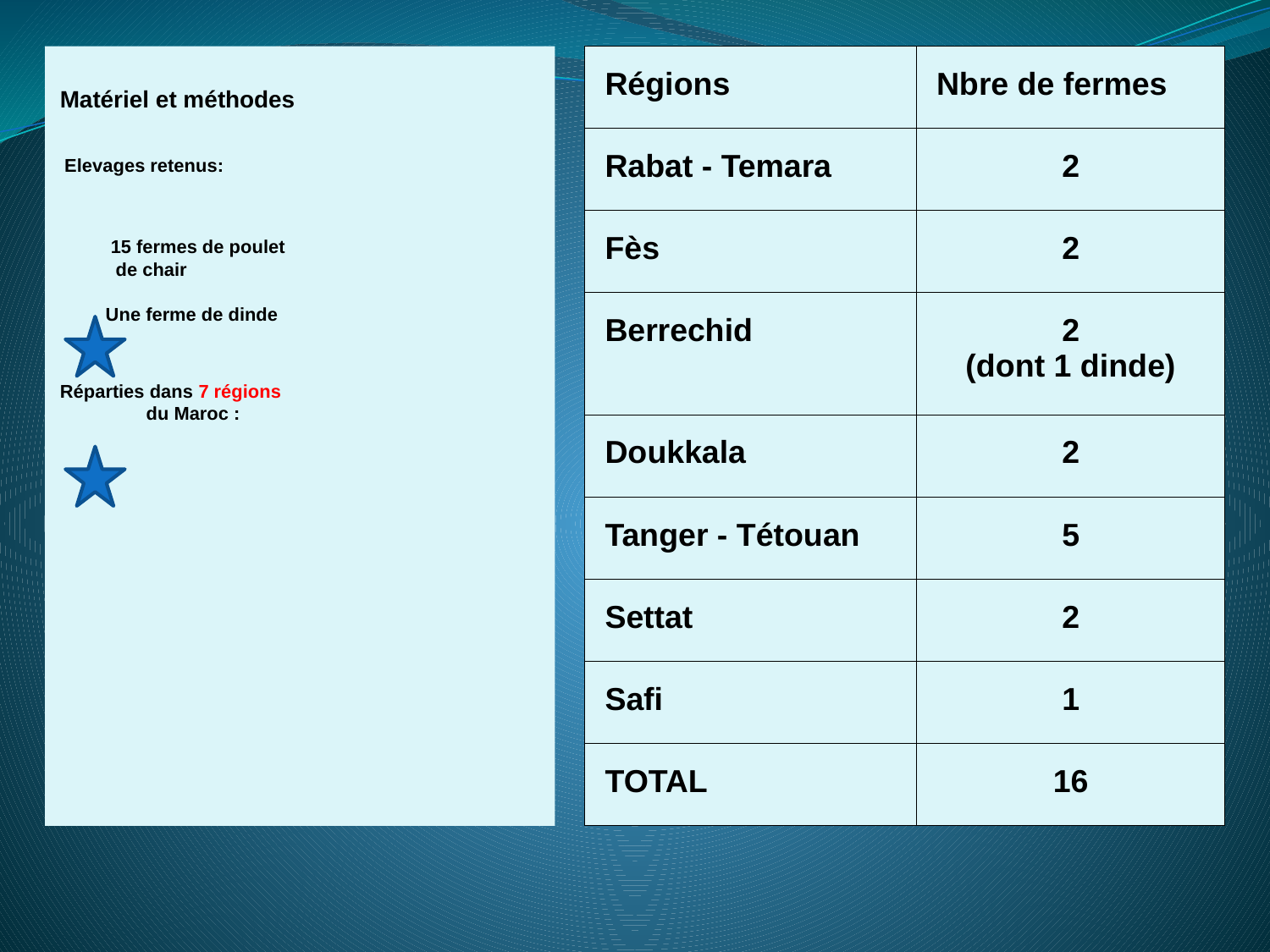

# Matériel et méthodes Elevages retenus: 15 fermes de poulet de chair Une ferme de dinde Réparties dans 7 régions du Maroc :
| Régions | Nbre de fermes |
| --- | --- |
| Rabat - Temara | 2 |
| Fès | 2 |
| Berrechid | 2 (dont 1 dinde) |
| Doukkala | 2 |
| Tanger - Tétouan | 5 |
| Settat | 2 |
| Safi | 1 |
| TOTAL | 16 |